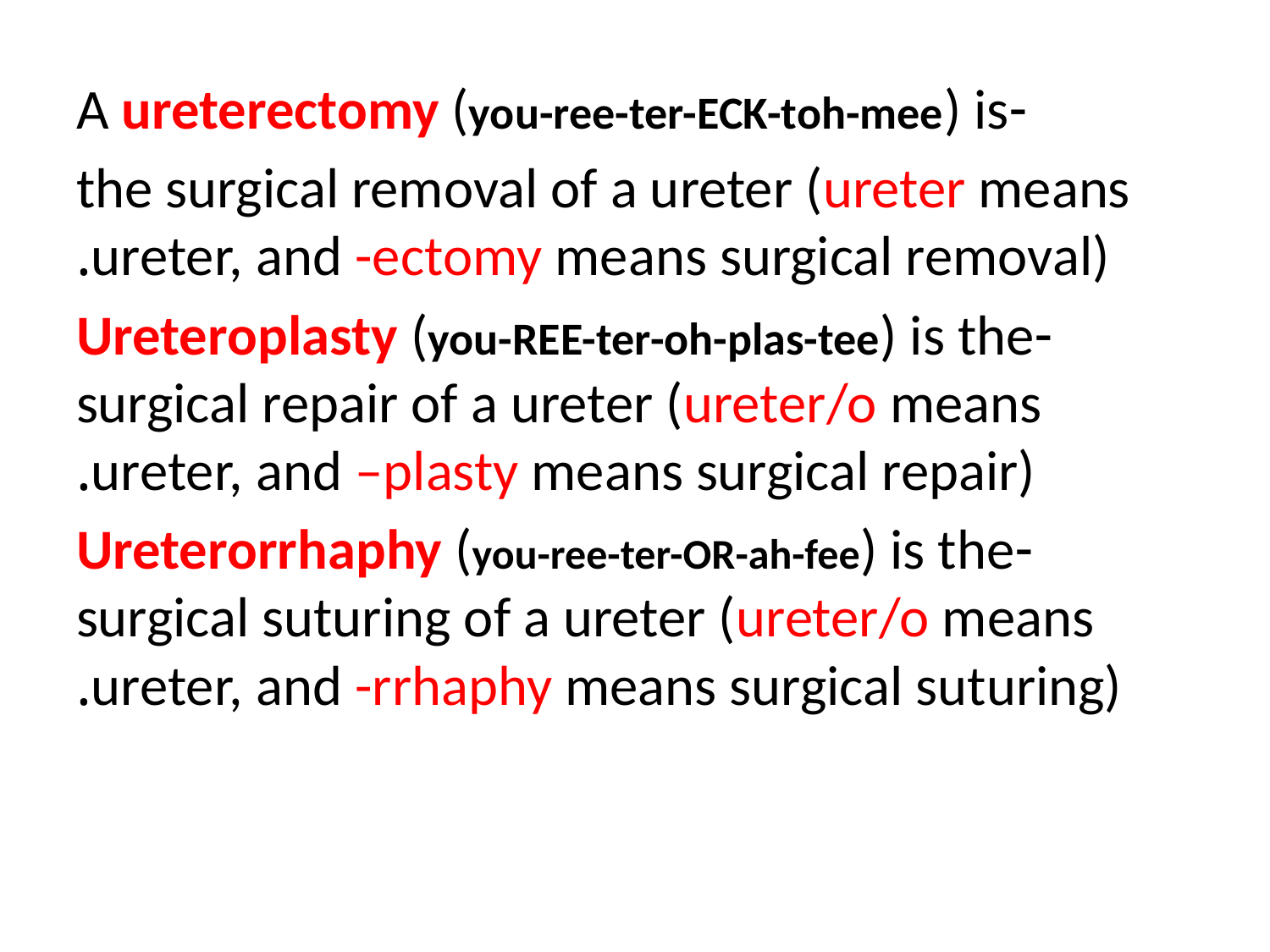

-A ureterectomy (you-ree-ter-ECK-toh-mee) is
the surgical removal of a ureter (ureter means ureter, and -ectomy means surgical removal).
-Ureteroplasty (you-REE-ter-oh-plas-tee) is the surgical repair of a ureter (ureter/o means ureter, and –plasty means surgical repair).
-Ureterorrhaphy (you-ree-ter-OR-ah-fee) is the surgical suturing of a ureter (ureter/o means ureter, and -rrhaphy means surgical suturing).